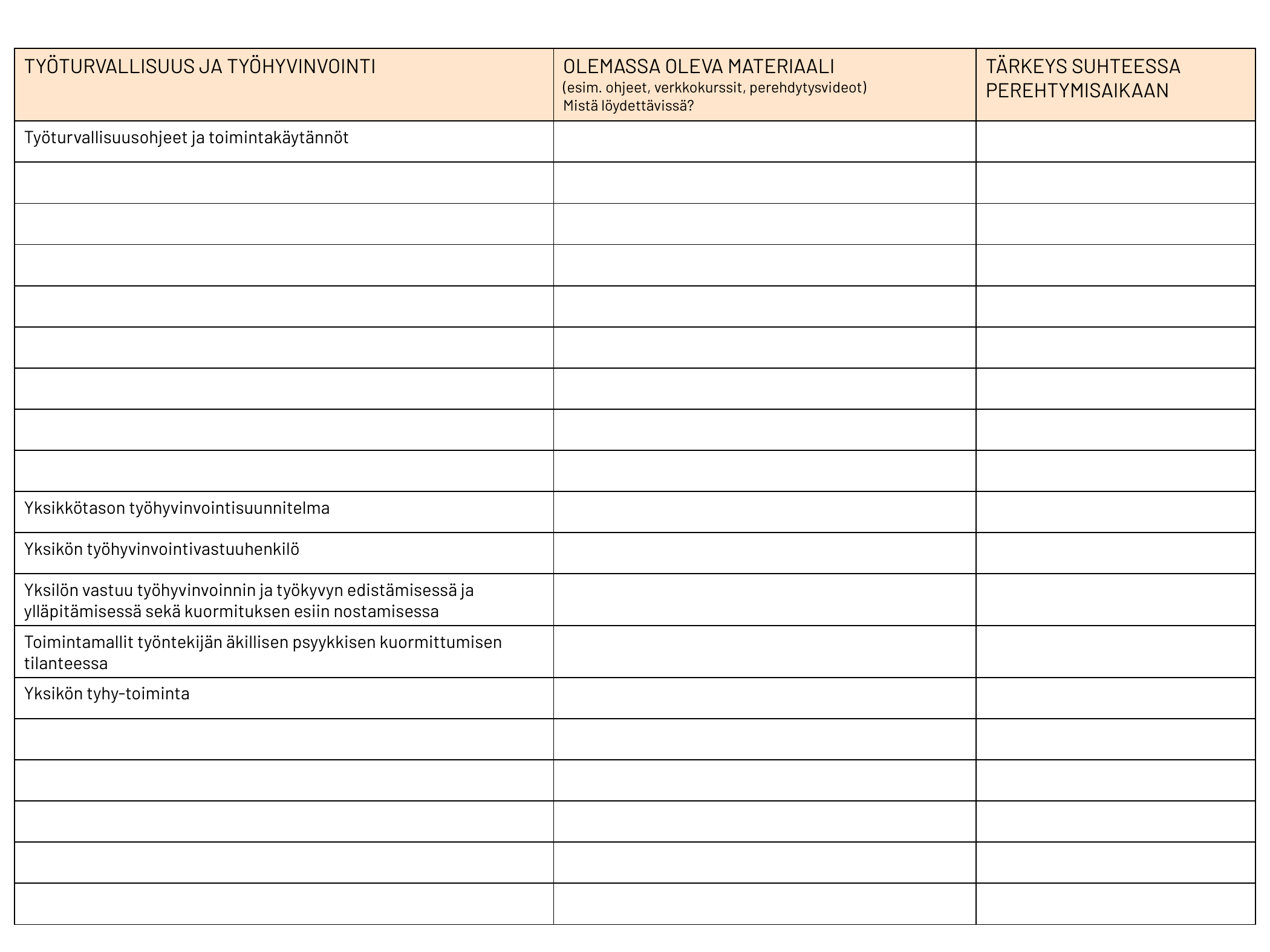

| TYÖTURVALLISUUS JA TYÖHYVINVOINTI | OLEMASSA OLEVA MATERIAALI (esim. ohjeet, verkkokurssit, perehdytysvideot) Mistä löydettävissä? | TÄRKEYS SUHTEESSA PEREHTYMISAIKAAN |
| --- | --- | --- |
| Työturvallisuusohjeet ja toimintakäytännöt |  |  |
|  |  |  |
|  |  |  |
|  |  |  |
|  |  |  |
|  |  |  |
|  |  |  |
|  |  |  |
|  |  |  |
| Yksikkötason työhyvinvointisuunnitelma |  |  |
| Yksikön työhyvinvointivastuuhenkilö |  |  |
| Yksilön vastuu työhyvinvoinnin ja työkyvyn edistämisessä ja ylläpitämisessä sekä kuormituksen esiin nostamisessa |  |  |
| Toimintamallit työntekijän äkillisen psyykkisen kuormittumisen tilanteessa |  |  |
| Yksikön tyhy-toiminta |  |  |
|  |  |  |
|  |  |  |
|  |  |  |
|  |  |  |
|  |  |  |